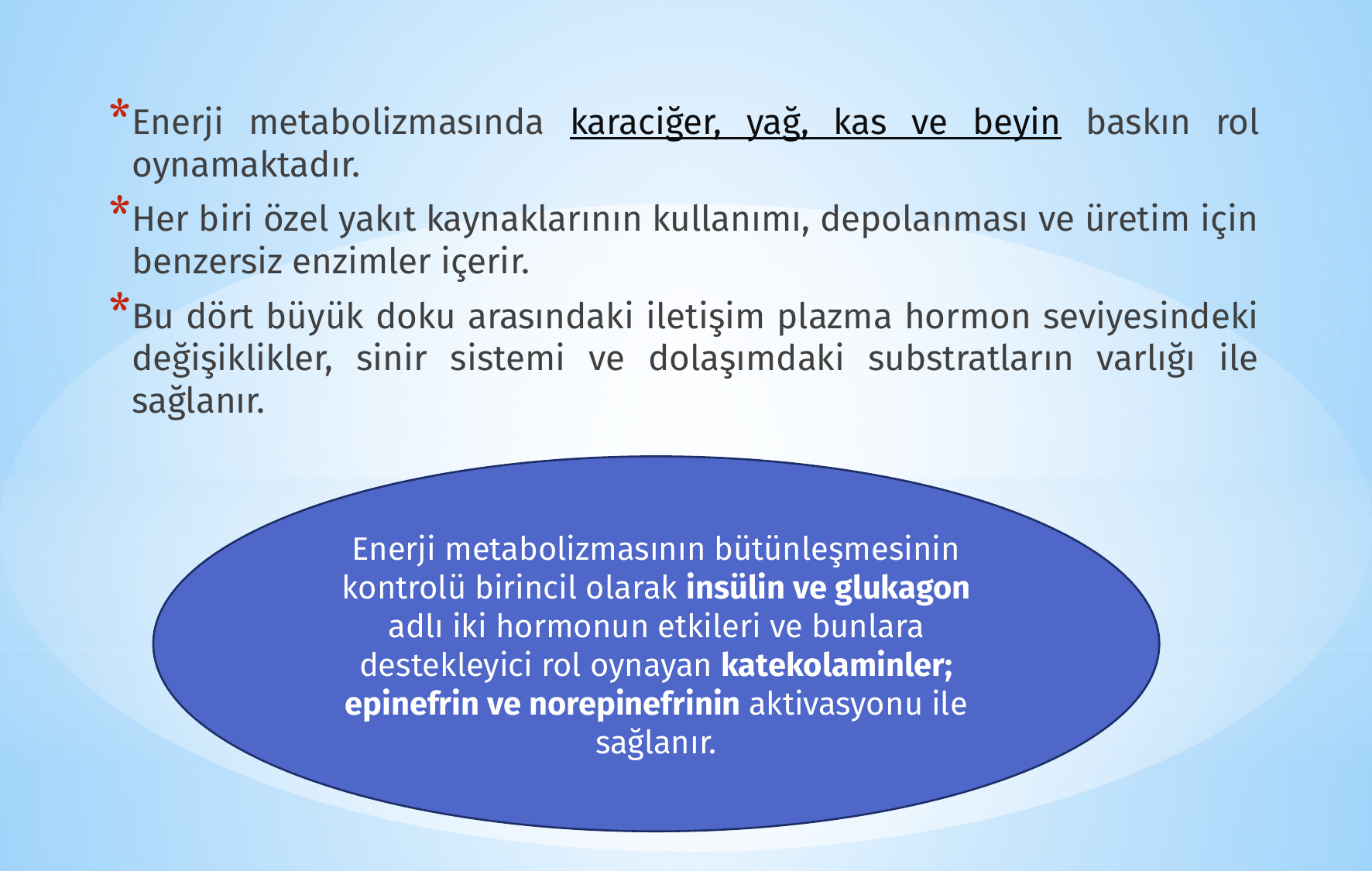

Enerji metabolizmasında karaciğer, yağ, kas ve beyin baskın rol oynamaktadır.
Her biri özel yakıt kaynaklarının kullanımı, depolanması ve üretim için benzersiz enzimler içerir.
Bu dört büyük doku arasındaki iletişim plazma hormon seviyesindeki değişiklikler, sinir sistemi ve dolaşımdaki substratların varlığı ile sağlanır.

Enerji metabolizmasının bütünleşmesinin kontrolü birincil olarak insülin ve glukagon adlı iki hormonun etkileri ve bunlara destekleyici rol oynayan katekolaminler; epinefrin ve norepinefrinin aktivasyonu ile sağlanır.